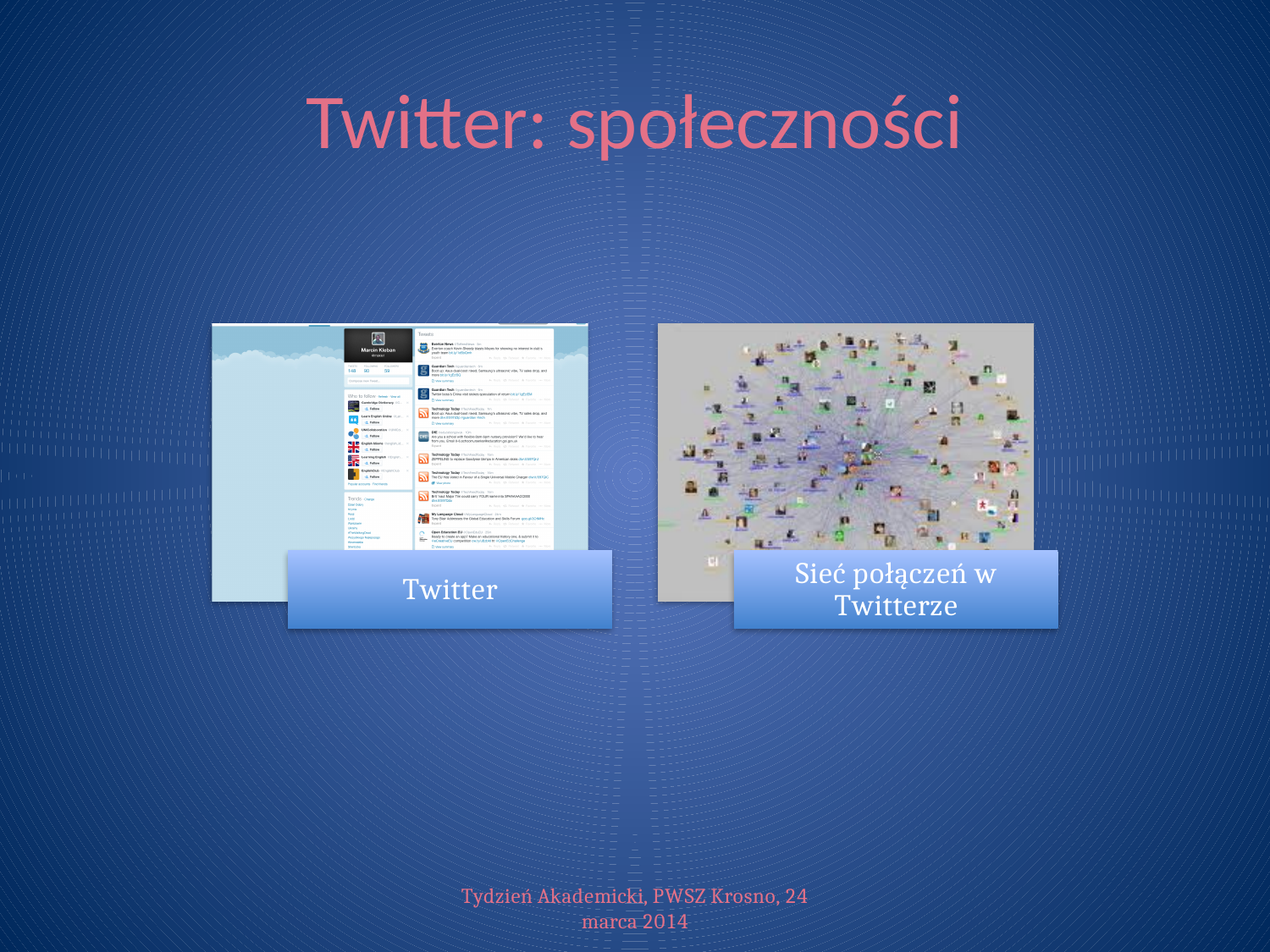

# Twitter: społeczności
Twitter
Sieć połączeń w Twitterze

Tydzień Akademicki, PWSZ Krosno, 24 marca 2014